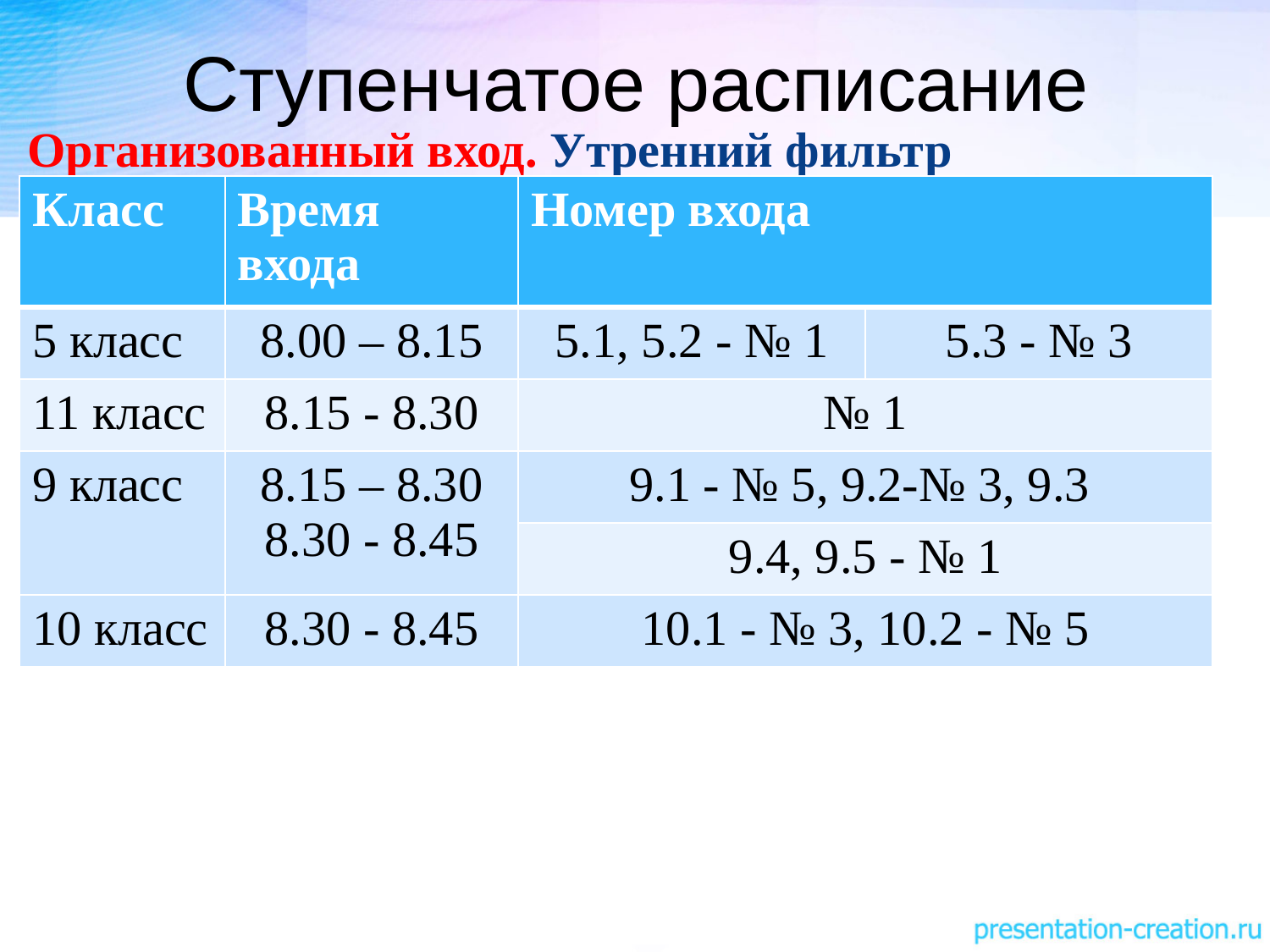

# Ступенчатое расписание
Организованный вход. Утренний фильтр
| Класс | Время входа | Номер входа |  |
| --- | --- | --- | --- |
| 5 класс | 8.00 – 8.15 | 5.1, 5.2 - № 1 | 5.3 - № 3 |
| 11 класс | 8.15 - 8.30 | № 1 |  |
| 9 класс | 8.15 – 8.30 8.30 - 8.45 | 9.1 - № 5, 9.2-№ 3, 9.3 |  |
|  |  | 9.4, 9.5 - № 1 |  |
| 10 класс | 8.30 - 8.45 | 10.1 - № 3, 10.2 - № 5 |  |